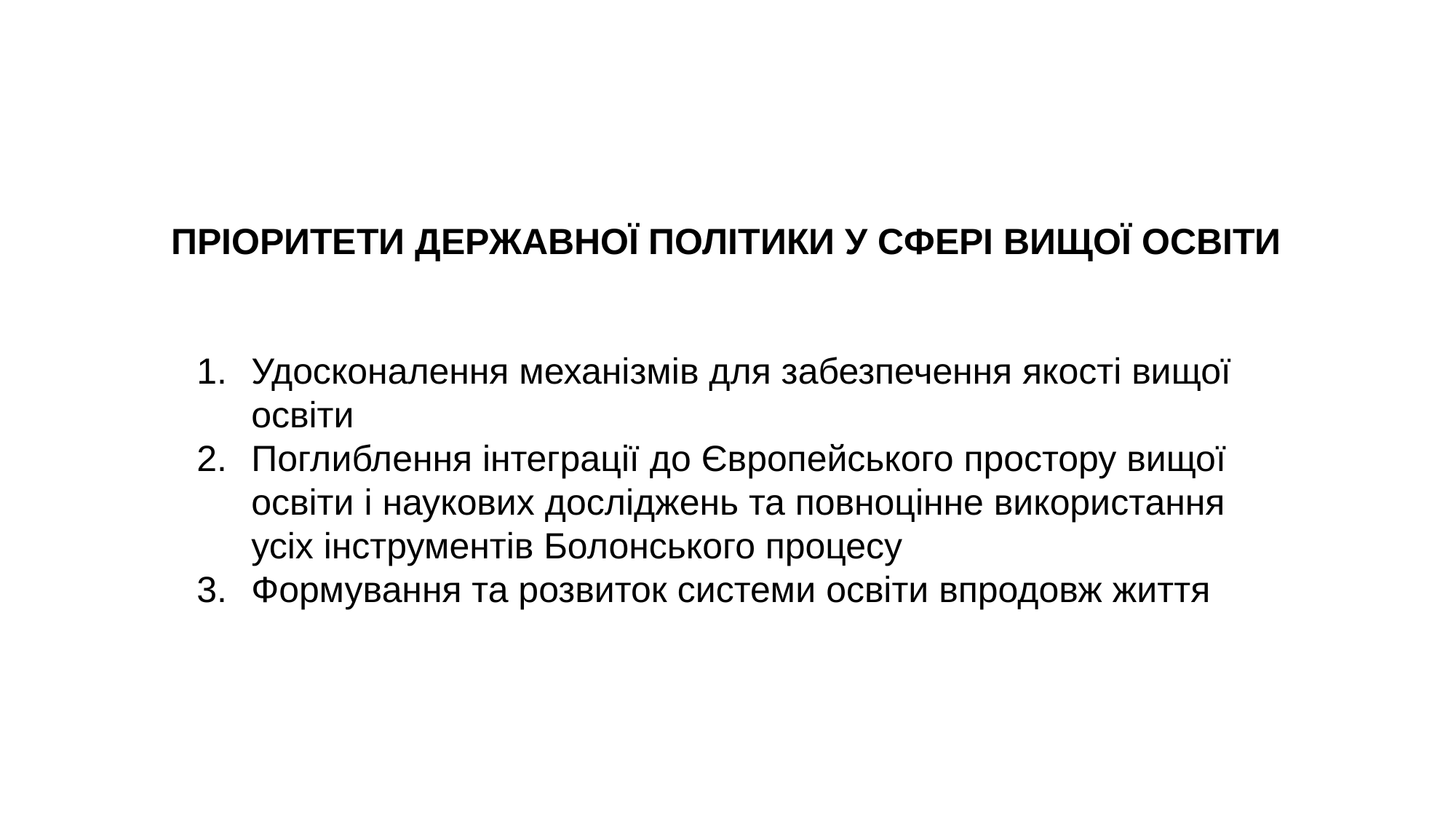

ПРІОРИТЕТИ ДЕРЖАВНОЇ ПОЛІТИКИ У СФЕРІ ВИЩОЇ ОСВІТИ
Удосконалення механізмів для забезпечення якості вищої освіти
Поглиблення інтеграції до Європейського простору вищої освіти і наукових досліджень та повноцінне використання усіх інструментів Болонського процесу
Формування та розвиток системи освіти впродовж життя